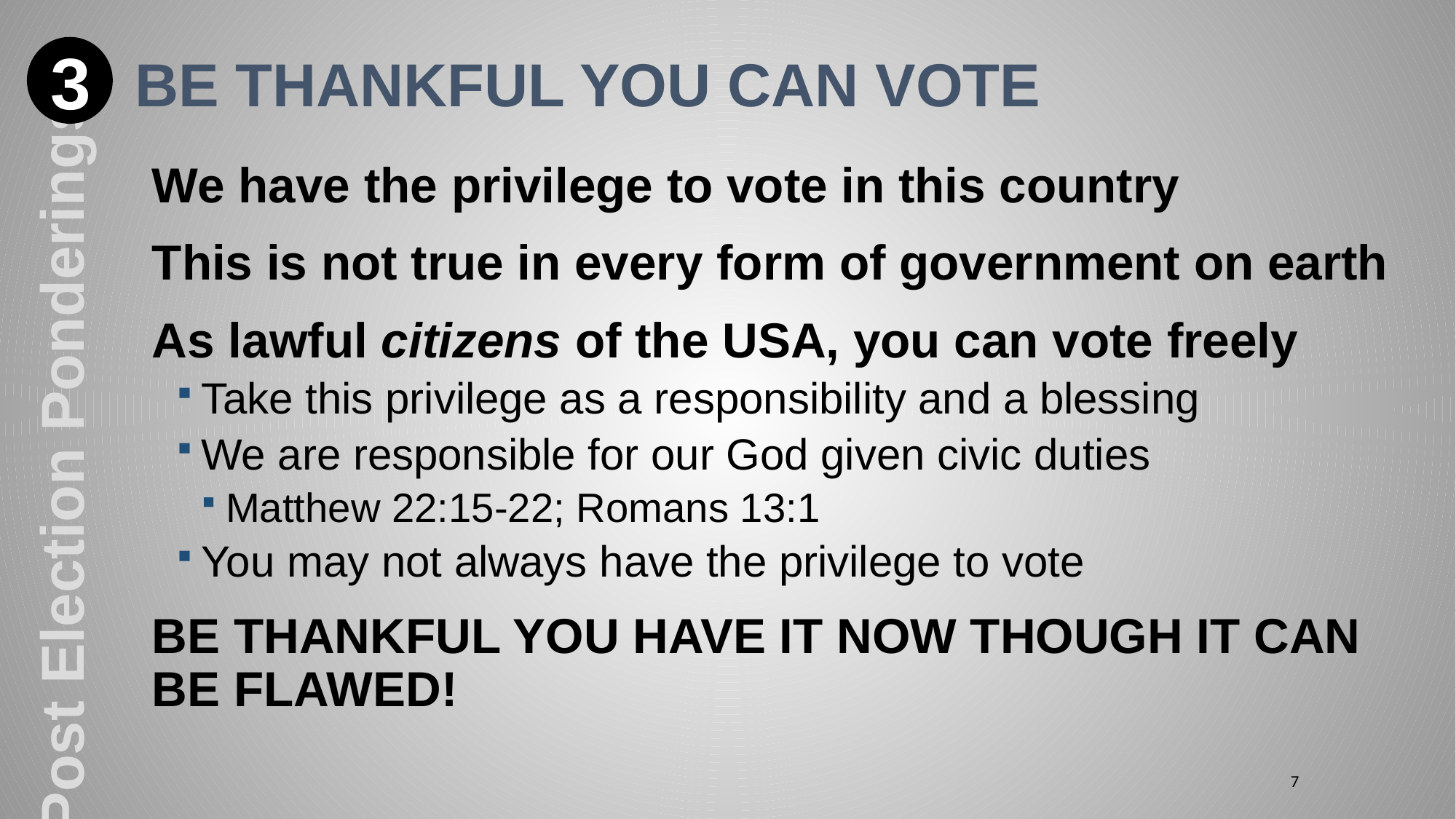

3
# Be thankful you can vote
We have the privilege to vote in this country
This is not true in every form of government on earth
As lawful citizens of the USA, you can vote freely
Take this privilege as a responsibility and a blessing
We are responsible for our God given civic duties
Matthew 22:15-22; Romans 13:1
You may not always have the privilege to vote
BE THANKFUL YOU HAVE IT NOW THOUGH IT CAN BE FLAWED!
Post Election Ponderings
7